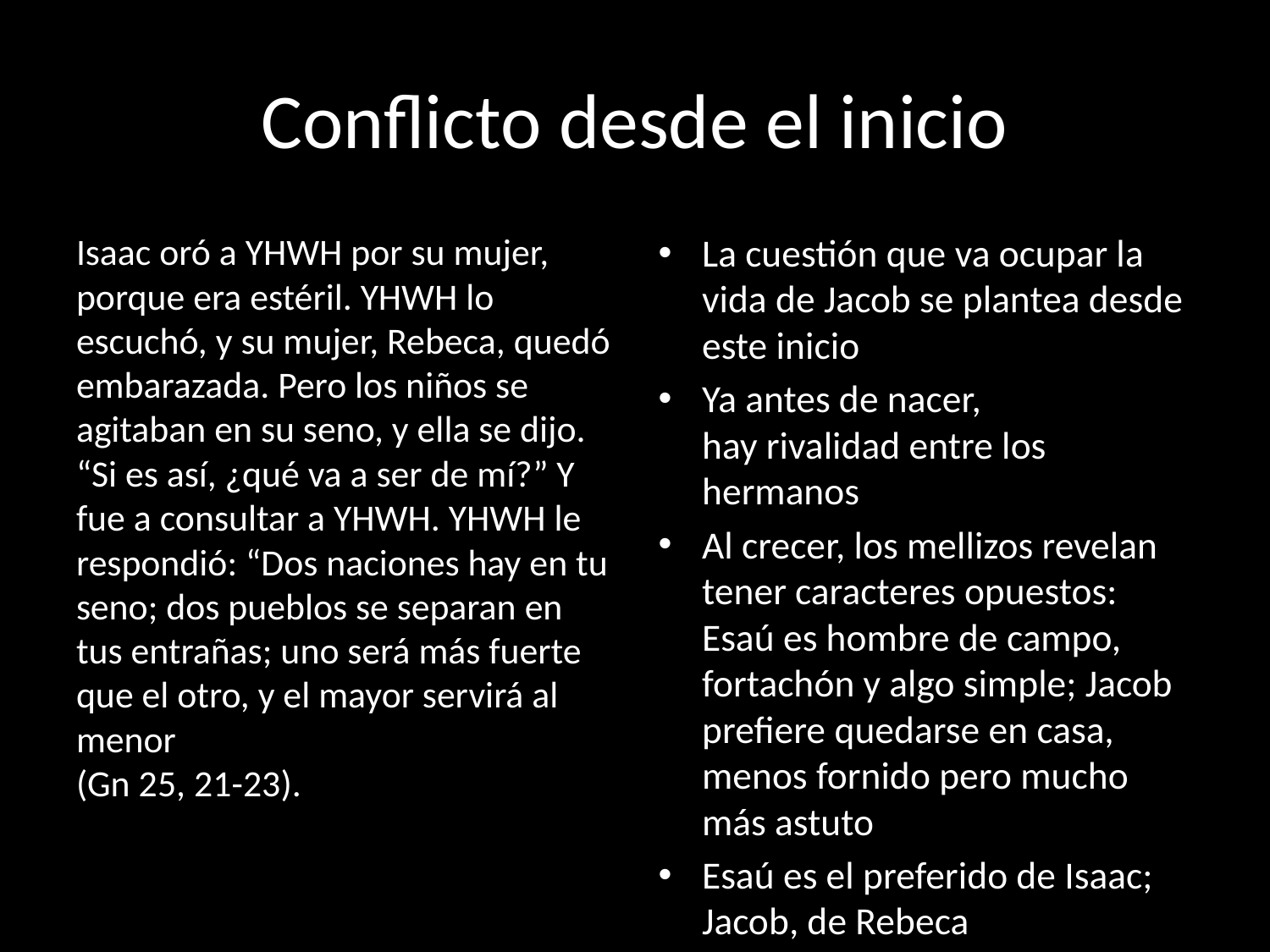

# Conflicto desde el inicio
Isaac oró a YHWH por su mujer, porque era estéril. YHWH lo escuchó, y su mujer, Rebeca, quedó embarazada. Pero los niños se agitaban en su seno, y ella se dijo. “Si es así, ¿qué va a ser de mí?” Y fue a consultar a YHWH. YHWH le respondió: “Dos naciones hay en tu seno; dos pueblos se separan en tus entrañas; uno será más fuerte que el otro, y el mayor servirá al menor
(Gn 25, 21-23).

La cuestión que va ocupar la vida de Jacob se plantea desde este inicio
Ya antes de nacer,
hay rivalidad entre los hermanos
Al crecer, los mellizos revelan tener caracteres opuestos: Esaú es hombre de campo, fortachón y algo simple; Jacob prefiere quedarse en casa, menos fornido pero mucho más astuto
Esaú es el preferido de Isaac; Jacob, de Rebeca